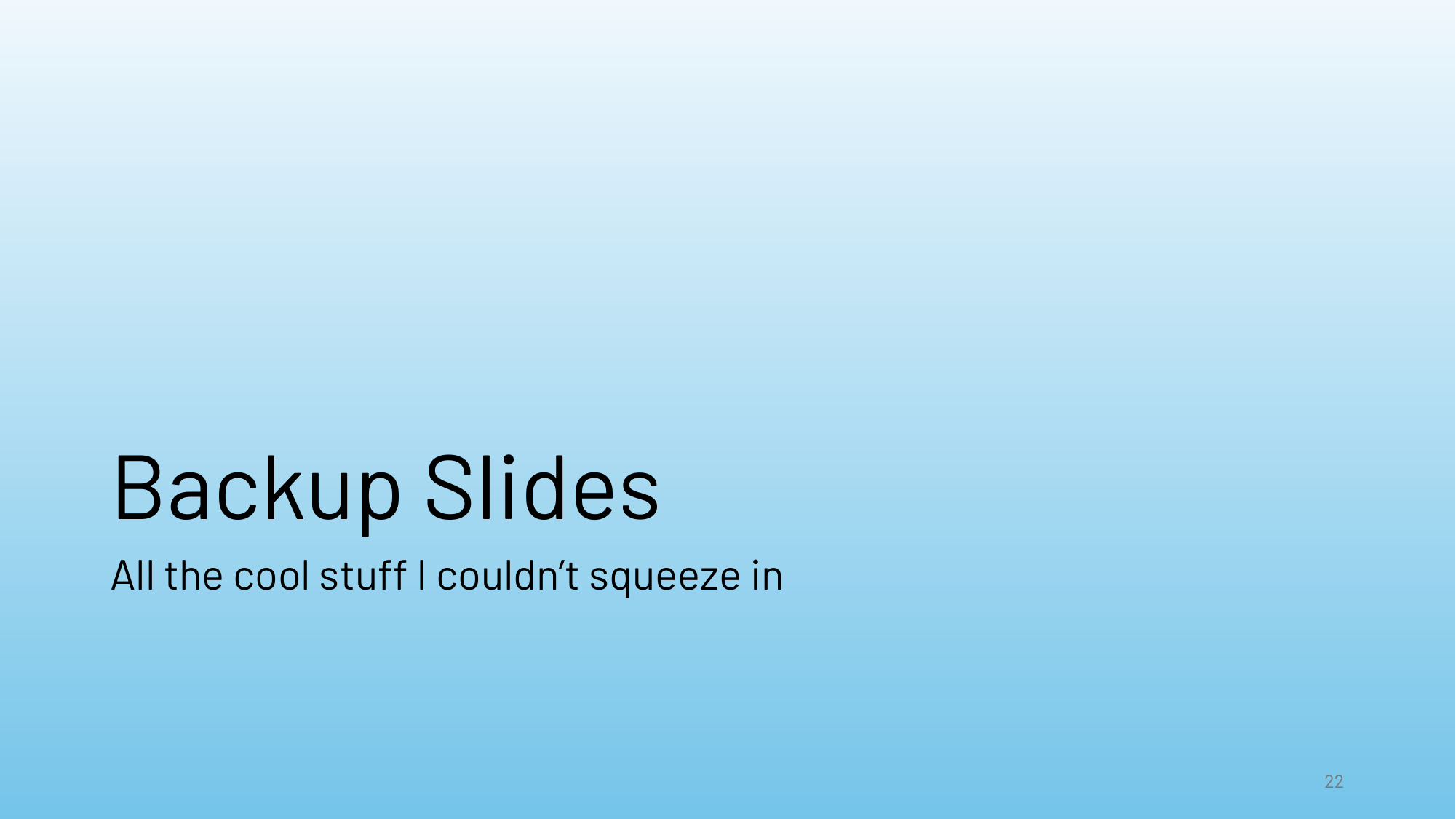

# Backup Slides
All the cool stuff I couldn’t squeeze in
22